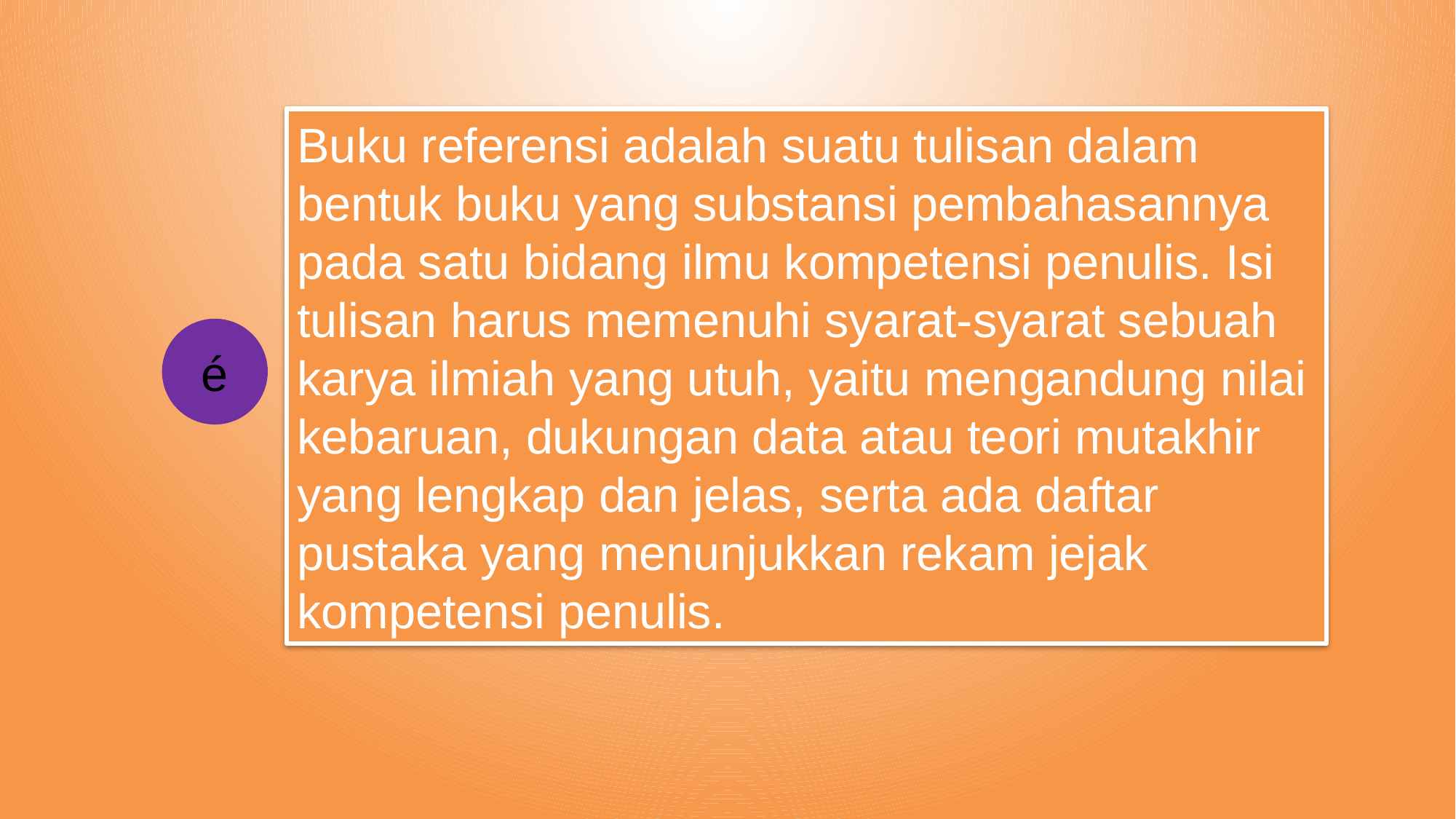

Buku referensi adalah suatu tulisan dalam bentuk buku yang substansi pembahasannya pada satu bidang ilmu kompetensi penulis. Isi tulisan harus memenuhi syarat-syarat sebuah karya ilmiah yang utuh, yaitu mengandung nilai kebaruan, dukungan data atau teori mutakhir yang lengkap dan jelas, serta ada daftar pustaka yang menunjukkan rekam jejak kompetensi penulis.
é